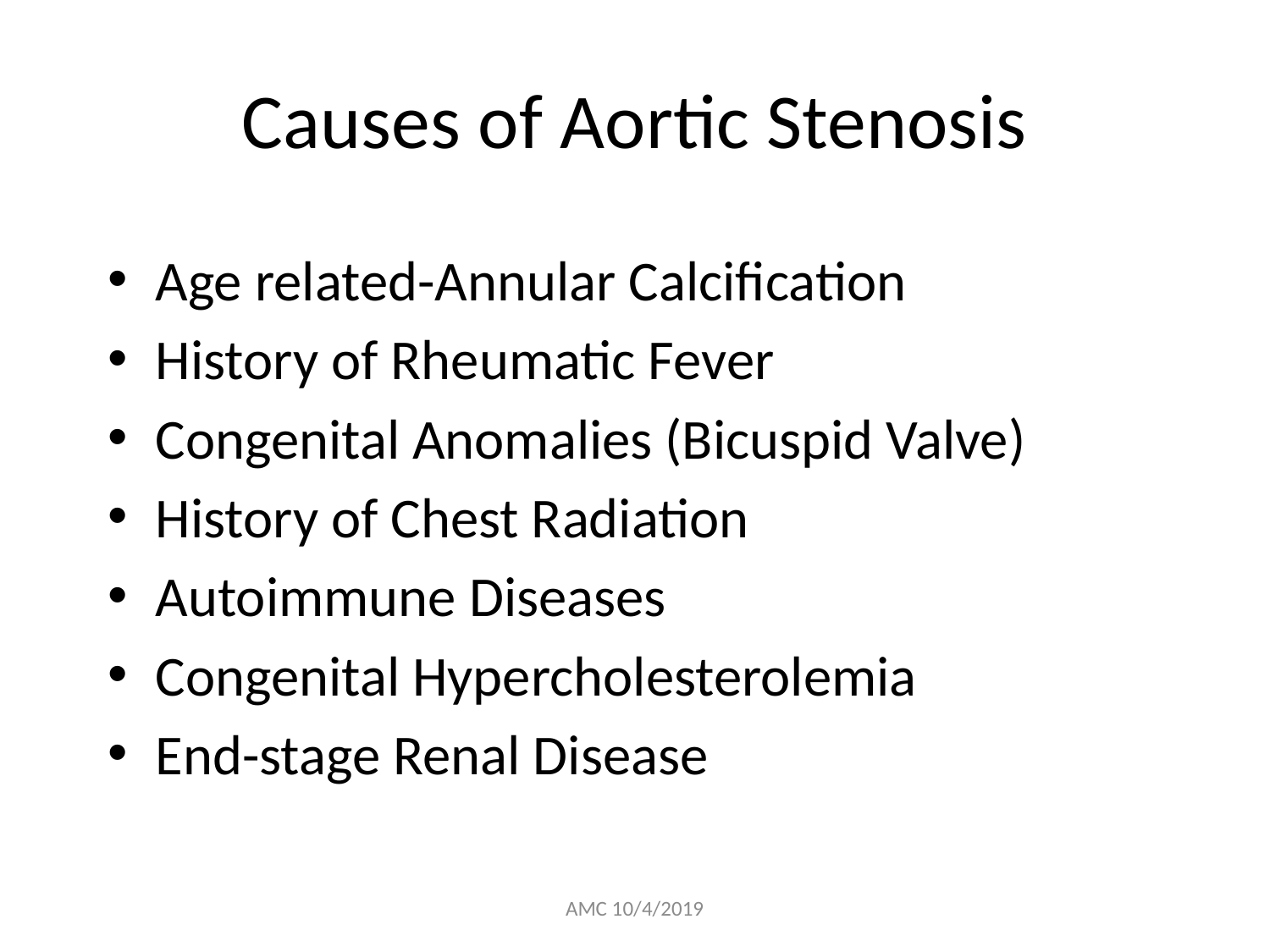

# Causes of Aortic Stenosis
Age related-Annular Calcification
History of Rheumatic Fever
Congenital Anomalies (Bicuspid Valve)
History of Chest Radiation
Autoimmune Diseases
Congenital Hypercholesterolemia
End-stage Renal Disease
AMC 10/4/2019